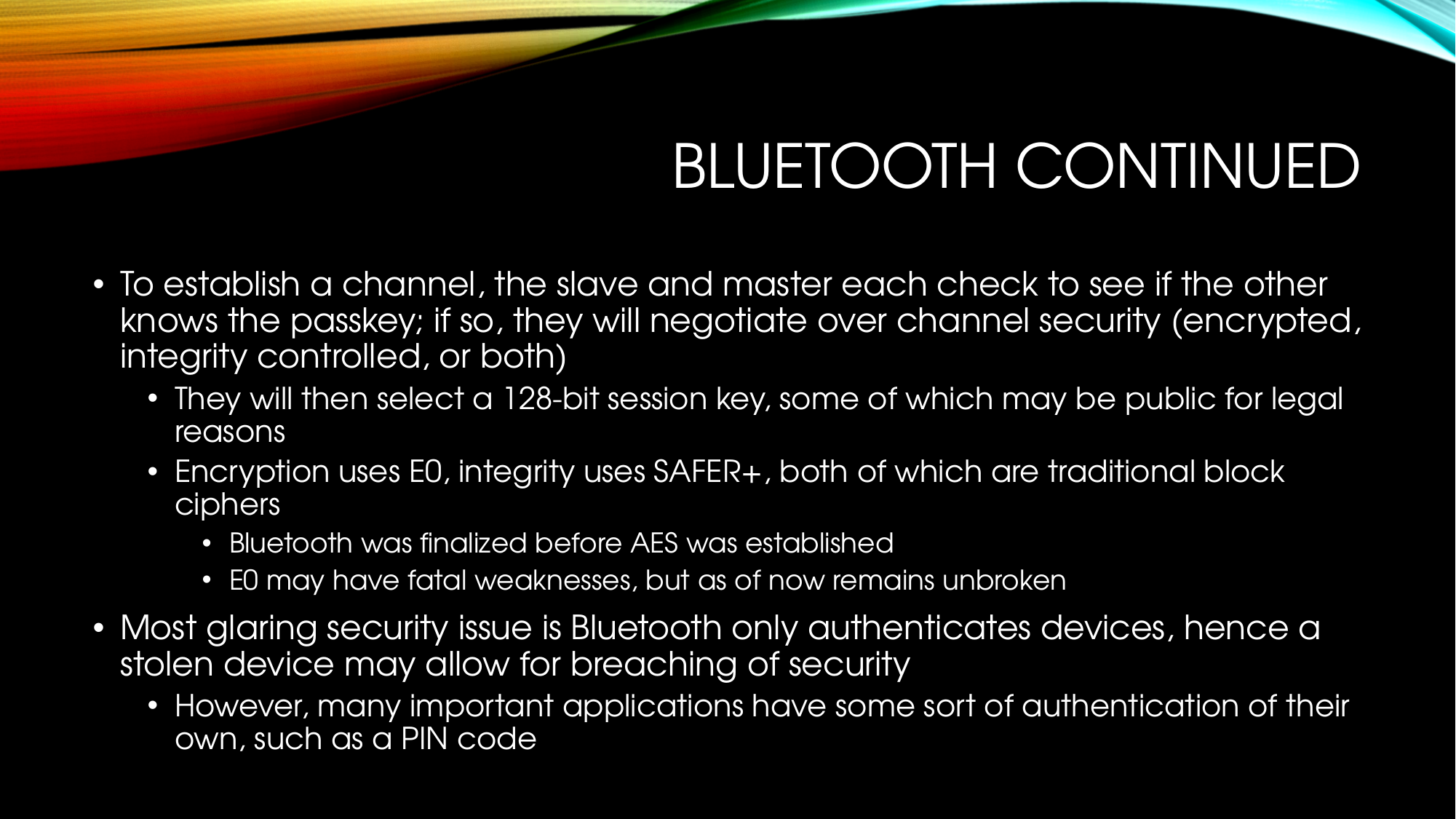

# Bluetooth Continued
To establish a channel, the slave and master each check to see if the other knows the passkey; if so, they will negotiate over channel security (encrypted, integrity controlled, or both)
They will then select a 128-bit session key, some of which may be public for legal reasons
Encryption uses E0, integrity uses SAFER+, both of which are traditional block ciphers
Bluetooth was finalized before AES was established
E0 may have fatal weaknesses, but as of now remains unbroken
Most glaring security issue is Bluetooth only authenticates devices, hence a stolen device may allow for breaching of security
However, many important applications have some sort of authentication of their own, such as a PIN code